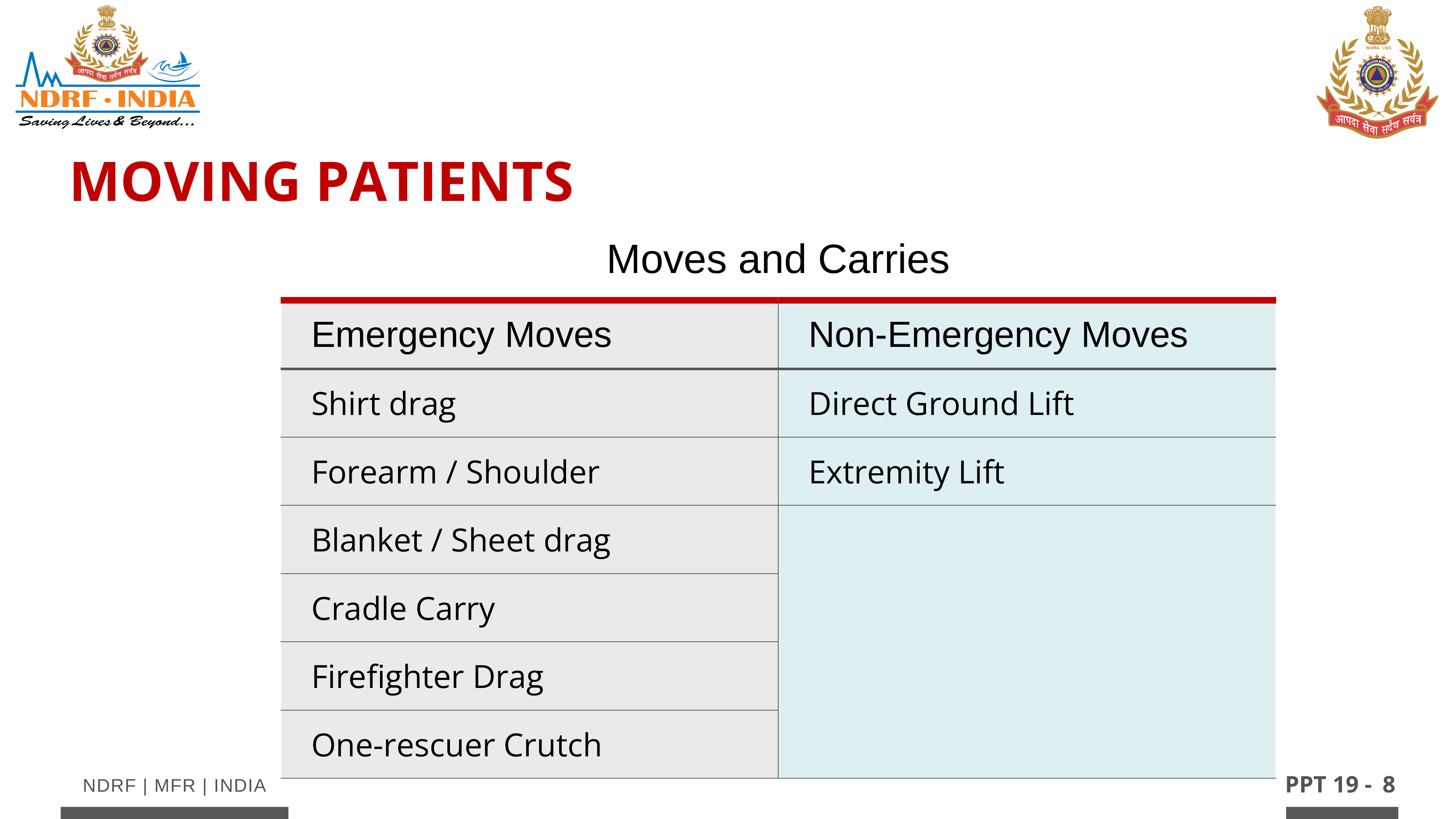

Moving Patients
| Moves and Carries |  |
| --- | --- |
| Emergency Moves | Non-Emergency Moves |
| Shirt drag | Direct Ground Lift |
| Forearm / Shoulder | Extremity Lift |
| Blanket / Sheet drag |  |
| Cradle Carry |  |
| Firefighter Drag |  |
| One-rescuer Crutch |  |